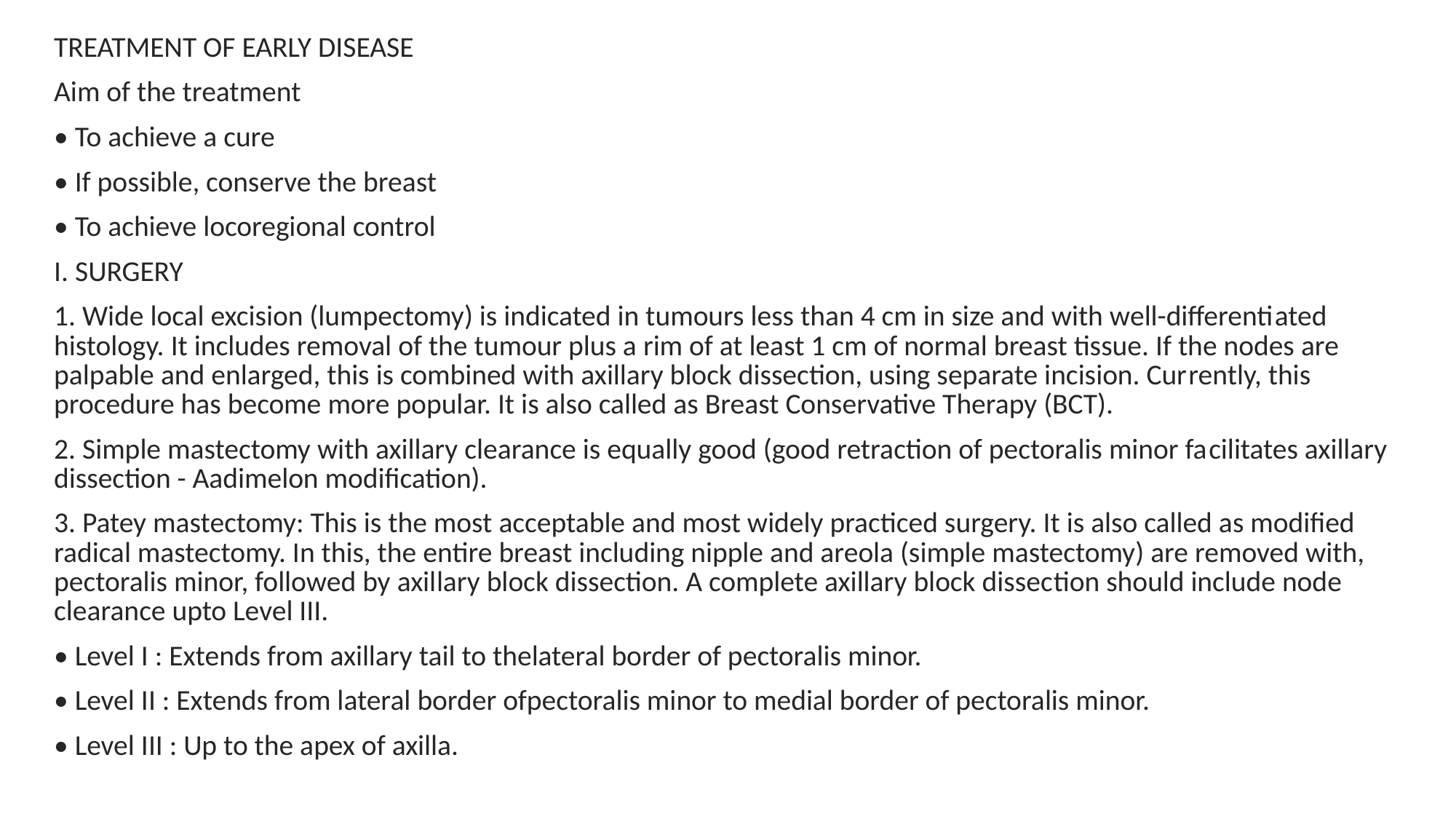

TREATMENT OF EARLY DISEASE
Aim of the treatment
• To achieve a cure
• If possible, conserve the breast
• To achieve locoregional control
I. SURGERY
1. Wide local excision (lumpectomy) is indicated in tumours less than 4 cm in size and with well-differenti­ated histology. It includes removal of the tumour plus a rim of at least 1 cm of normal breast tissue. If the nodes are palpable and enlarged, this is combined with axillary block dissection, using separate incision. Cur­rently, this procedure has become more popular. It is also called as Breast Conservative Therapy (BCT).
2. Simple mastectomy with axillary clearance is equally good (good retraction of pectoralis minor fa­cilitates axillary dissection - Aadimelon modification).
3. Patey mastectomy: This is the most acceptable and most widely practiced surgery. It is also called as modified radical mastectomy. In this, the entire breast including nipple and areola (simple mastectomy) are removed with, pectoralis minor, followed by axil­lary block dissection. A complete axillary block dissec­tion should include node clearance upto Level III.
• Level I : Extends from axillary tail to thelateral border of pectoralis minor.
• Level II : Extends from lateral border ofpectoralis minor to medial border of pectoralis minor.
• Level III : Up to the apex of axilla.